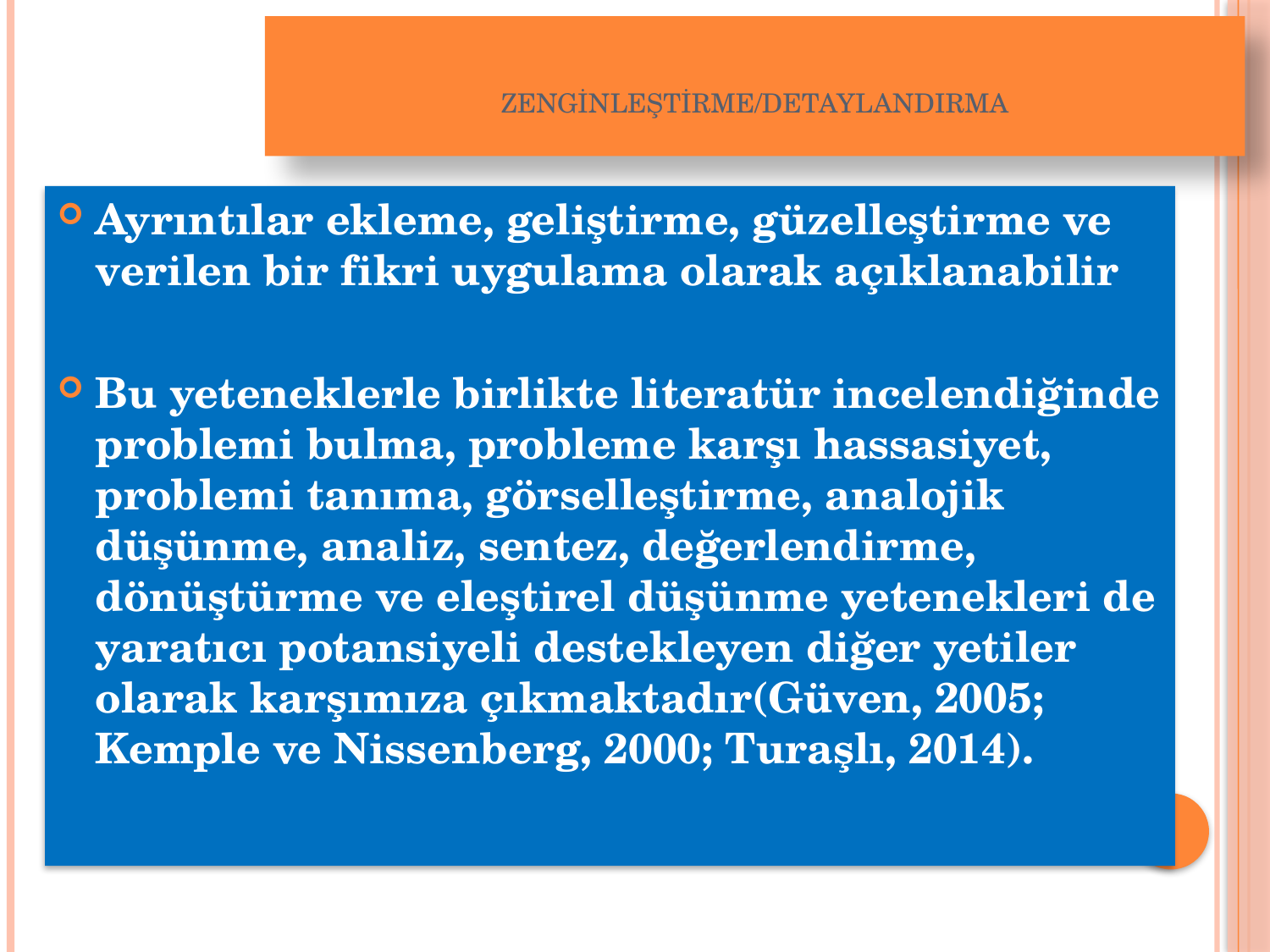

# Zenginleştirme/Detaylandırma
Ayrıntılar ekleme, geliştirme, güzelleştirme ve verilen bir fikri uygulama olarak açıklanabilir

Bu yeteneklerle birlikte literatür incelendiğinde problemi bulma, probleme karşı hassasiyet, problemi tanıma, görselleştirme, analojik düşünme, analiz, sentez, değerlendirme, dönüştürme ve eleştirel düşünme yetenekleri de yaratıcı potansiyeli destekleyen diğer yetiler olarak karşımıza çıkmaktadır(Güven, 2005; Kemple ve Nissenberg, 2000; Turaşlı, 2014).